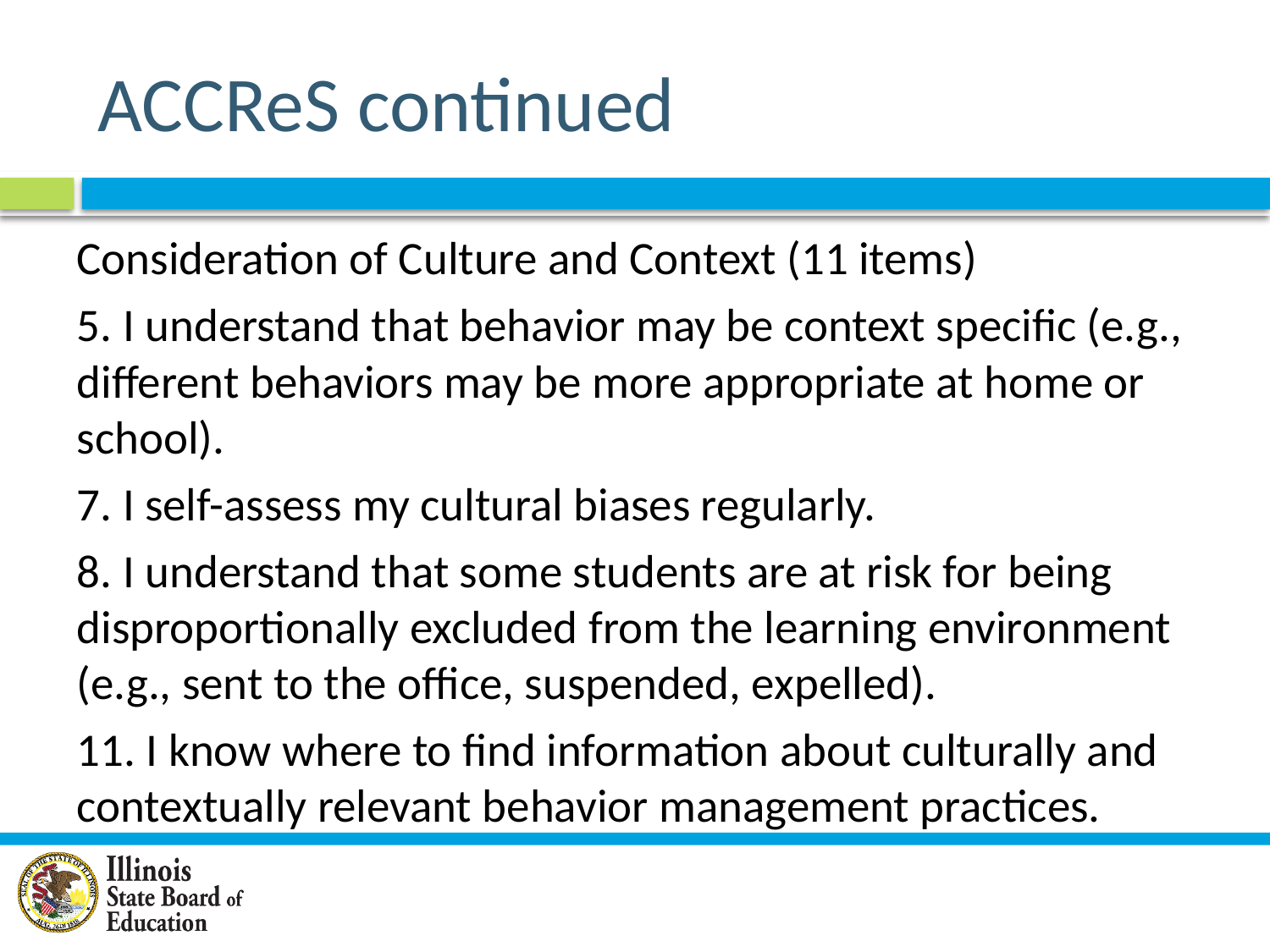

# ACCReS continued
Consideration of Culture and Context (11 items)
5. I understand that behavior may be context specific (e.g., different behaviors may be more appropriate at home or school).
7. I self-assess my cultural biases regularly.
8. I understand that some students are at risk for being disproportionally excluded from the learning environment (e.g., sent to the office, suspended, expelled).
11. I know where to find information about culturally and contextually relevant behavior management practices.